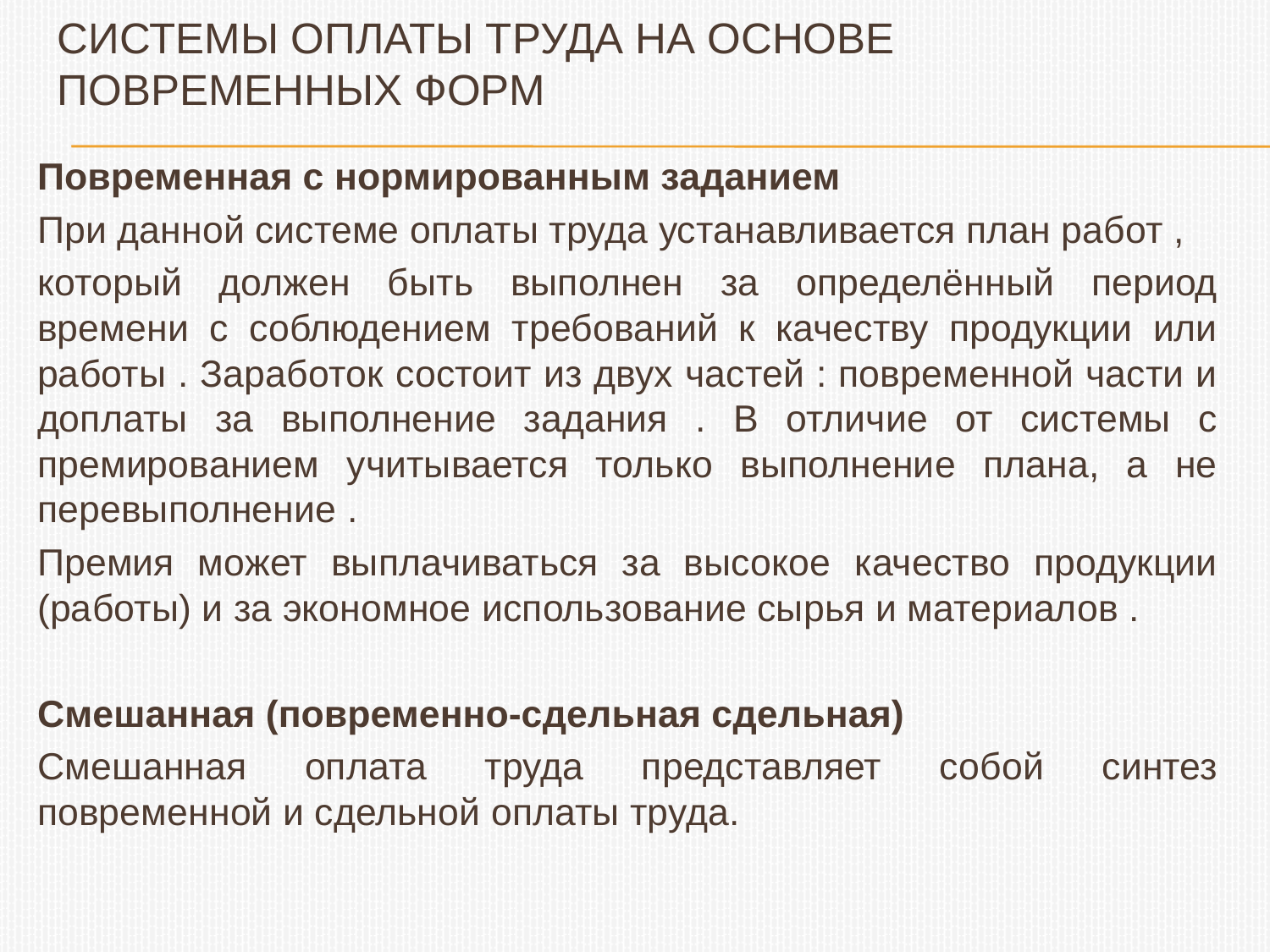

# Системы оплаты труда на основе повременных форм
Повременная с нормированным заданием
При данной системе оплаты труда устанавливается план работ ,
который должен быть выполнен за определённый период времени с соблюдением требований к качеству продукции или работы . Заработок состоит из двух частей : повременной части и доплаты за выполнение задания . В отличие от системы с премированием учитывается только выполнение плана, а не перевыполнение .
Премия может выплачиваться за высокое качество продукции (работы) и за экономное использование сырья и материалов .

Смешанная (повременно-сдельная сдельная)
Смешанная оплата труда представляет собой синтез повременной и сдельной оплаты труда.